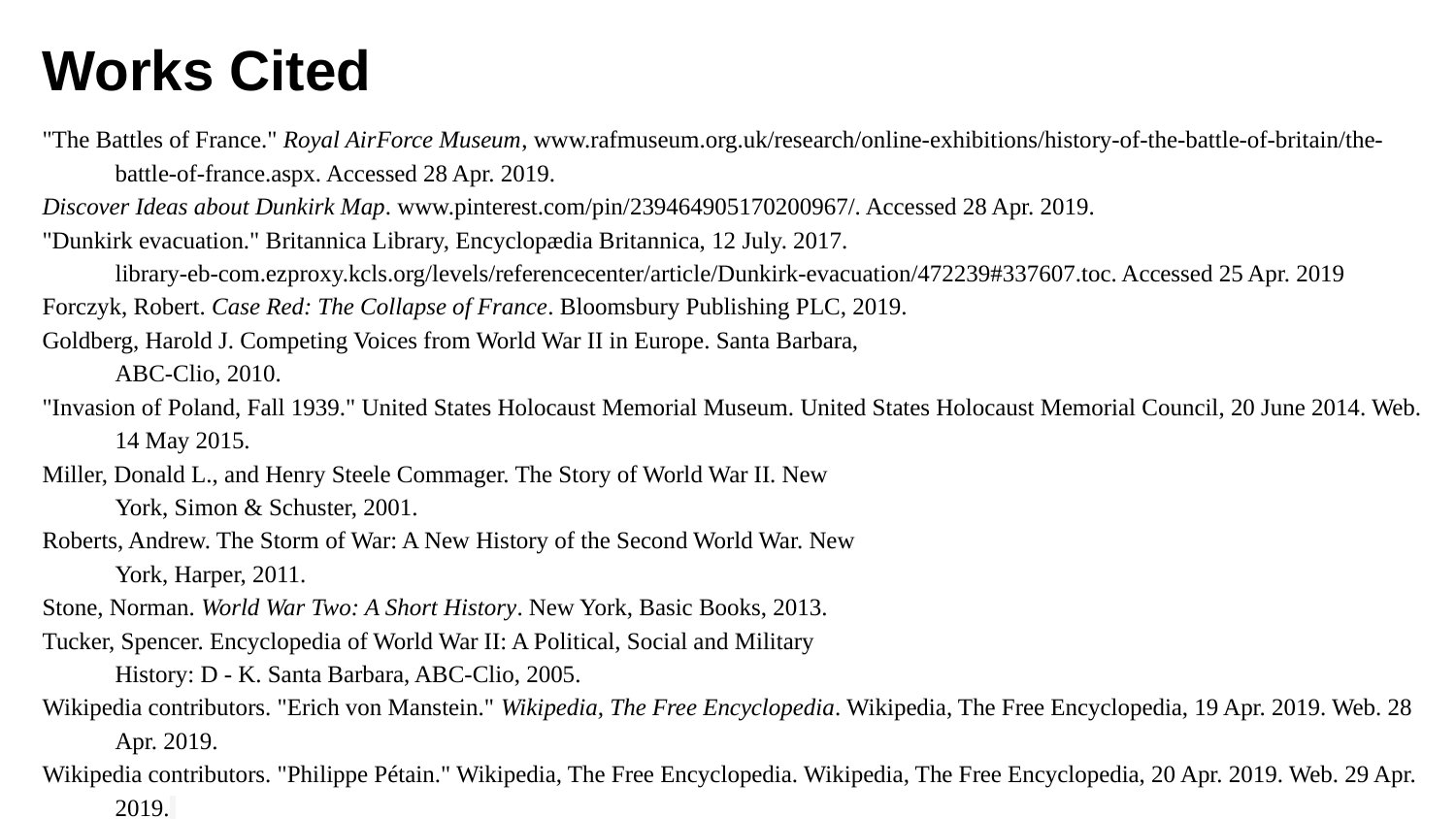

Works Cited
"The Battles of France." Royal AirForce Museum, www.rafmuseum.org.uk/research/online-exhibitions/history-of-the-battle-of-britain/the-battle-of-france.aspx. Accessed 28 Apr. 2019.
Discover Ideas about Dunkirk Map. www.pinterest.com/pin/239464905170200967/. Accessed 28 Apr. 2019.
"Dunkirk evacuation." Britannica Library, Encyclopædia Britannica, 12 July. 2017. library-eb-com.ezproxy.kcls.org/levels/referencecenter/article/Dunkirk-evacuation/472239#337607.toc. Accessed 25 Apr. 2019
Forczyk, Robert. Case Red: The Collapse of France. Bloomsbury Publishing PLC, 2019.
Goldberg, Harold J. Competing Voices from World War II in Europe. Santa Barbara,
ABC-Clio, 2010.
"Invasion of Poland, Fall 1939." United States Holocaust Memorial Museum. United States Holocaust Memorial Council, 20 June 2014. Web. 14 May 2015.
Miller, Donald L., and Henry Steele Commager. The Story of World War II. New
York, Simon & Schuster, 2001.
Roberts, Andrew. The Storm of War: A New History of the Second World War. New
York, Harper, 2011.
Stone, Norman. World War Two: A Short History. New York, Basic Books, 2013.
Tucker, Spencer. Encyclopedia of World War II: A Political, Social and Military
History: D - K. Santa Barbara, ABC-Clio, 2005.
Wikipedia contributors. "Erich von Manstein." Wikipedia, The Free Encyclopedia. Wikipedia, The Free Encyclopedia, 19 Apr. 2019. Web. 28 Apr. 2019.
Wikipedia contributors. "Philippe Pétain." Wikipedia, The Free Encyclopedia. Wikipedia, The Free Encyclopedia, 20 Apr. 2019. Web. 29 Apr. 2019.